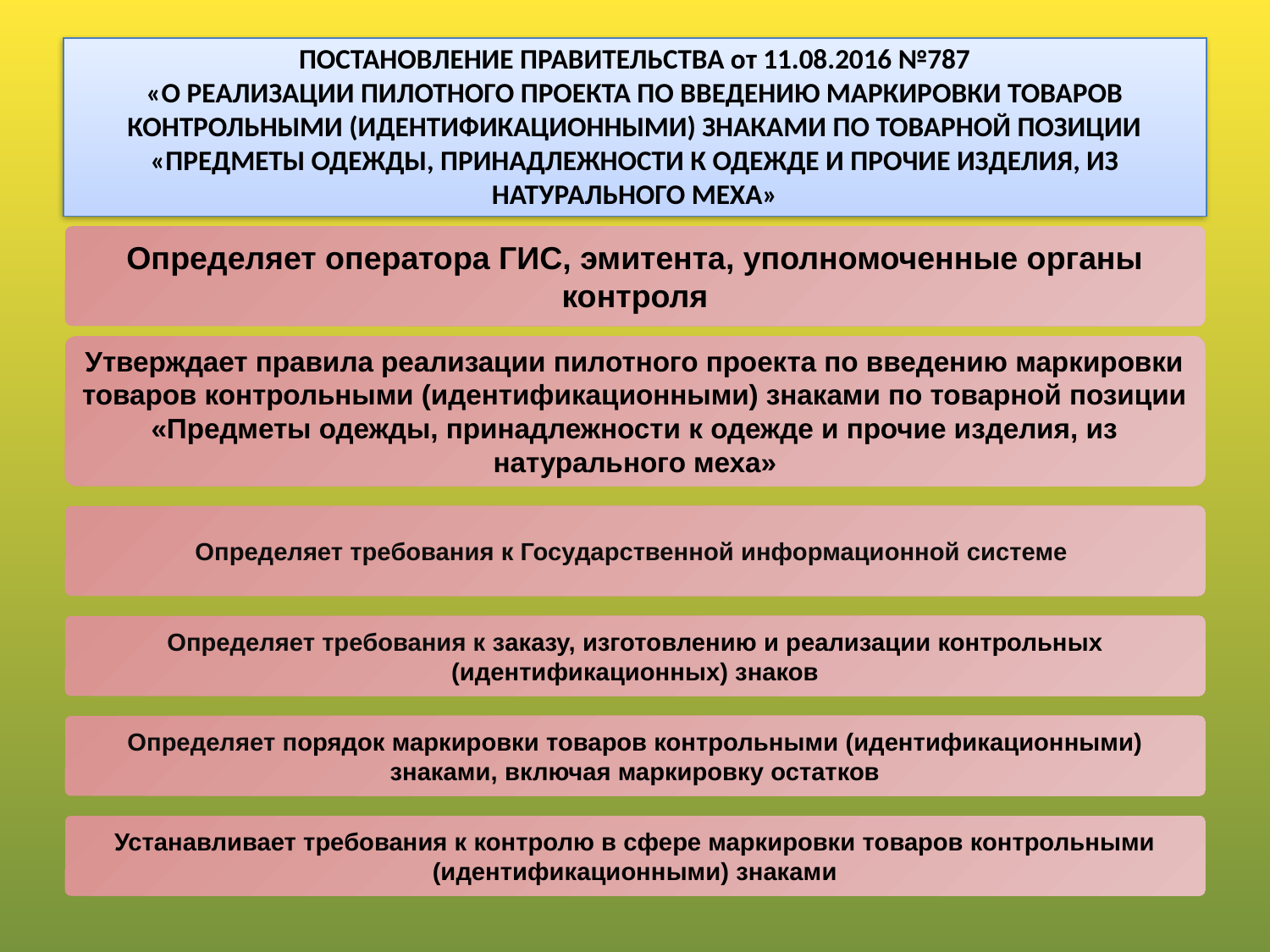

# ПОСТАНОВЛЕНИЕ ПРАВИТЕЛЬСТВА от 11.08.2016 №787 «О РЕАЛИЗАЦИИ ПИЛОТНОГО ПРОЕКТА ПО ВВЕДЕНИЮ МАРКИРОВКИ ТОВАРОВ КОНТРОЛЬНЫМИ (ИДЕНТИФИКАЦИОННЫМИ) ЗНАКАМИ ПО ТОВАРНОЙ ПОЗИЦИИ «ПРЕДМЕТЫ ОДЕЖДЫ, ПРИНАДЛЕЖНОСТИ К ОДЕЖДЕ И ПРОЧИЕ ИЗДЕЛИЯ, ИЗ НАТУРАЛЬНОГО МЕХА»
Определяет оператора ГИС, эмитента, уполномоченные органы контроля
Утверждает правила реализации пилотного проекта по введению маркировки товаров контрольными (идентификационными) знаками по товарной позиции «Предметы одежды, принадлежности к одежде и прочие изделия, из натурального меха»
Определяет требования к Государственной информационной системе
Определяет требования к заказу, изготовлению и реализации контрольных (идентификационных) знаков
Определяет порядок маркировки товаров контрольными (идентификационными) знаками, включая маркировку остатков
Устанавливает требования к контролю в сфере маркировки товаров контрольными (идентификационными) знаками